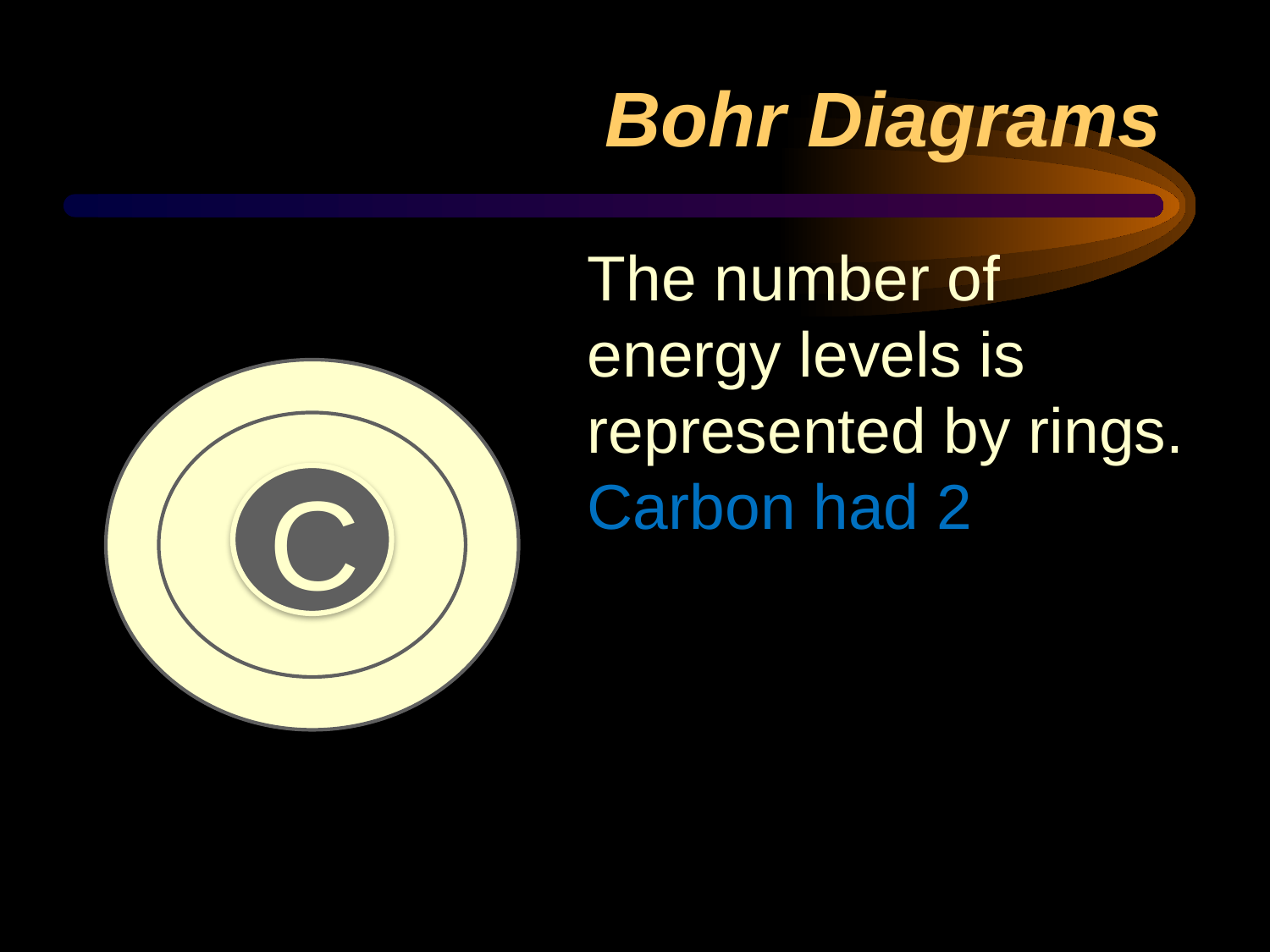

# Bohr Diagrams
The number of energy levels is represented by rings. Carbon had 2

C